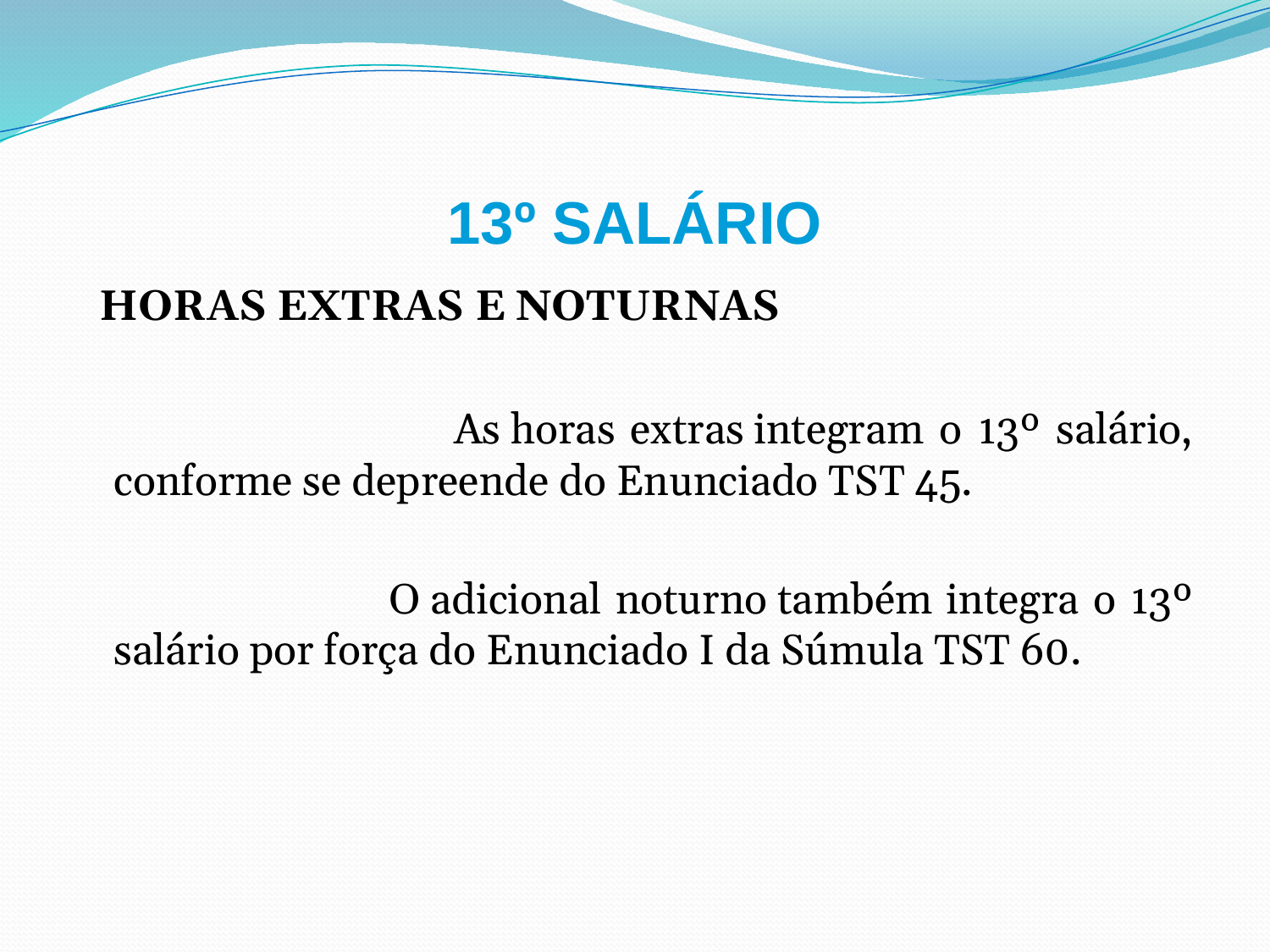

# 13º SALÁRIO
  HORAS EXTRAS E NOTURNAS

                       As horas extras integram o 13º salário, conforme se depreende do Enunciado TST 45.

                      O adicional noturno também integra o 13º salário por força do Enunciado I da Súmula TST 60.